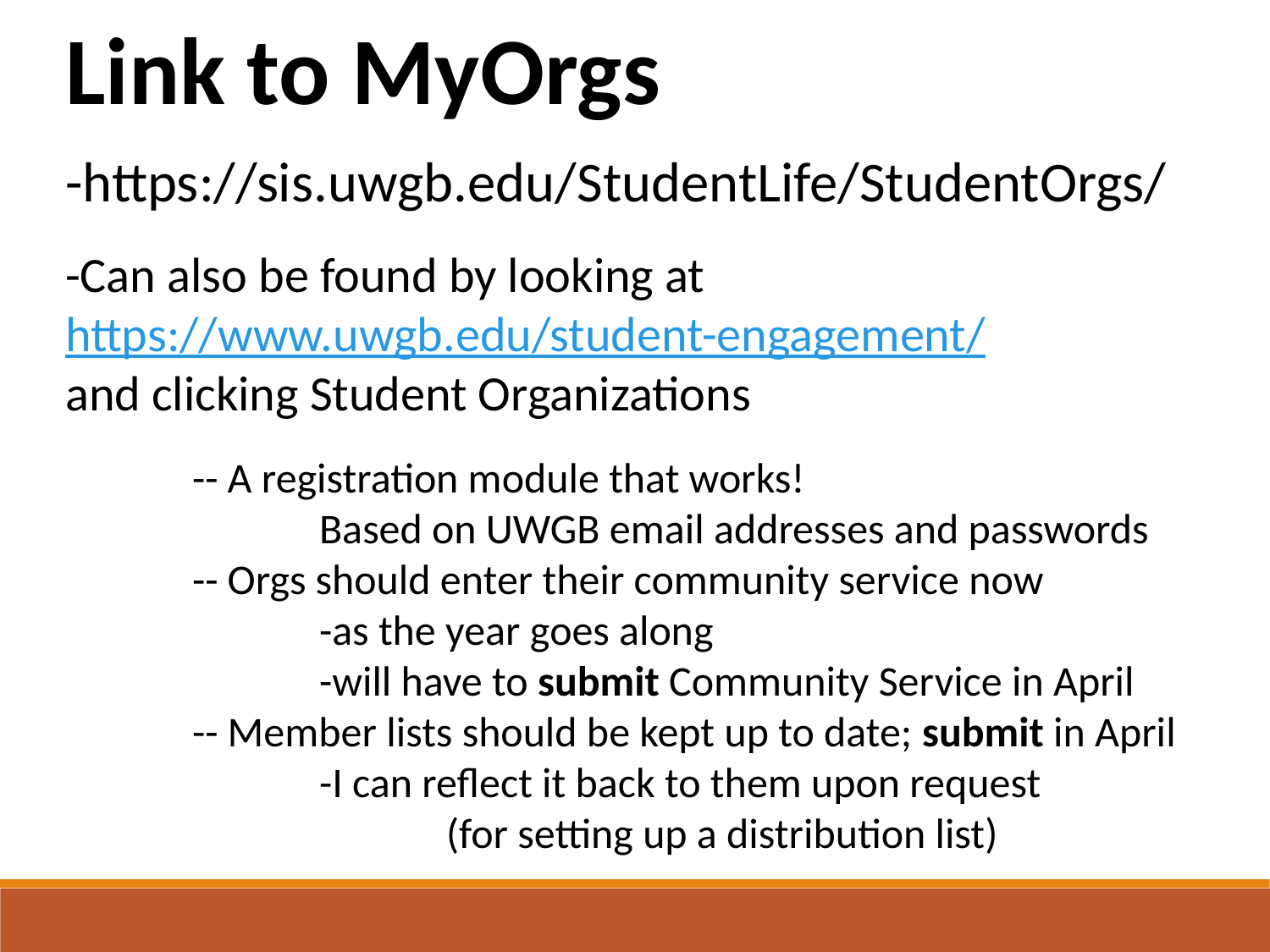

Link to MyOrgs

-https://sis.uwgb.edu/StudentLife/StudentOrgs/

-Can also be found by looking at https://www.uwgb.edu/student-engagement/
and clicking Student Organizations
	-- A registration module that works!
		Based on UWGB email addresses and passwords
	-- Orgs should enter their community service now
		-as the year goes along
		-will have to submit Community Service in April
	-- Member lists should be kept up to date; submit in April
		-I can reflect it back to them upon request
			(for setting up a distribution list)